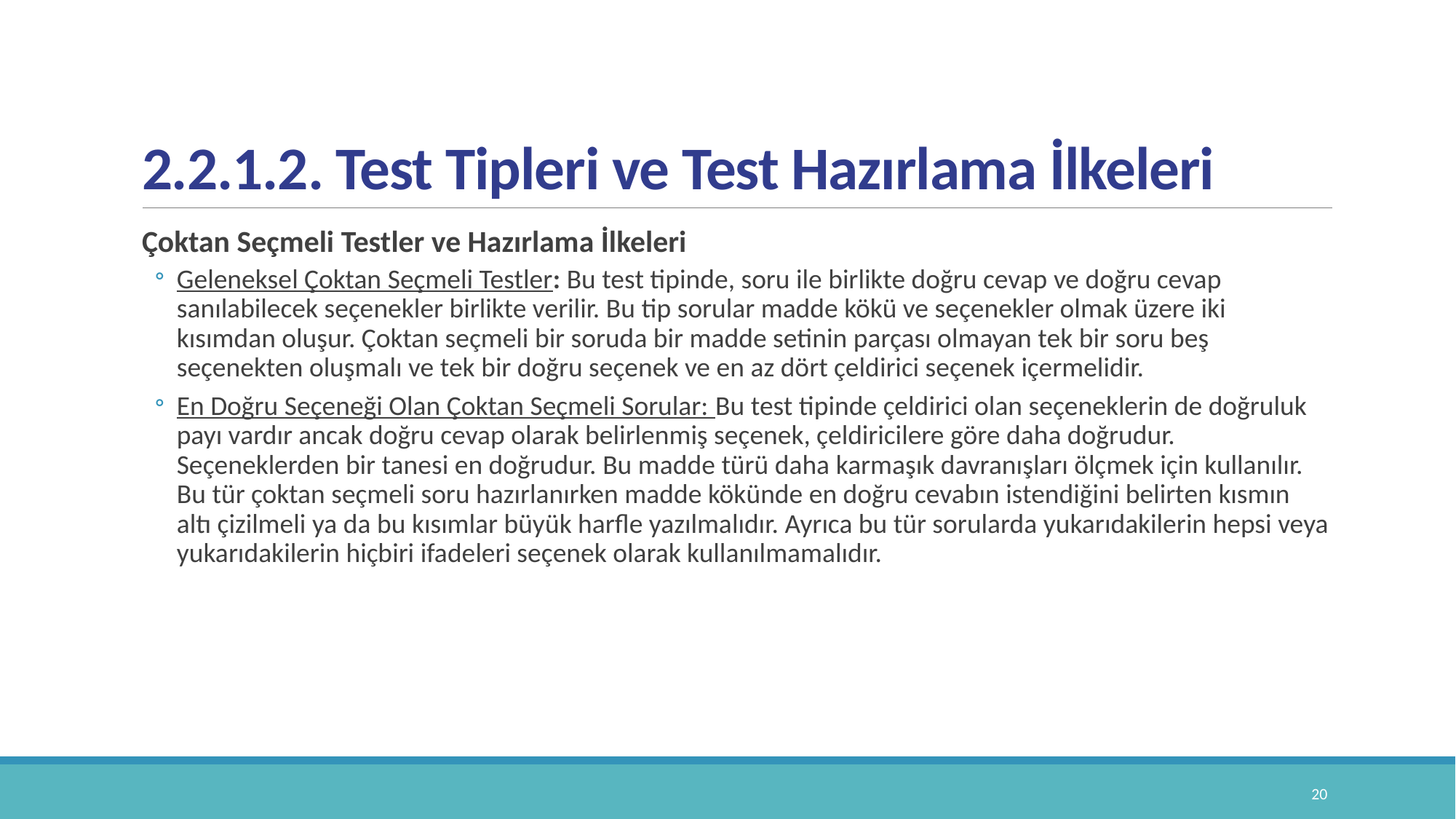

# 2.2.1.2. Test Tipleri ve Test Hazırlama İlkeleri
Çoktan Seçmeli Testler ve Hazırlama İlkeleri
Geleneksel Çoktan Seçmeli Testler: Bu test tipinde, soru ile birlikte doğru cevap ve doğru cevap sanılabilecek seçenekler birlikte verilir. Bu tip sorular madde kökü ve seçenekler olmak üzere iki kısımdan oluşur. Çoktan seçmeli bir soruda bir madde setinin parçası olmayan tek bir soru beş seçenekten oluşmalı ve tek bir doğru seçenek ve en az dört çeldirici seçenek içermelidir.
En Doğru Seçeneği Olan Çoktan Seçmeli Sorular: Bu test tipinde çeldirici olan seçeneklerin de doğruluk payı vardır ancak doğru cevap olarak belirlenmiş seçenek, çeldiricilere göre daha doğrudur. Seçeneklerden bir tanesi en doğrudur. Bu madde türü daha karmaşık davranışları ölçmek için kullanılır. Bu tür çoktan seçmeli soru hazırlanırken madde kökünde en doğru cevabın istendiğini belirten kısmın altı çizilmeli ya da bu kısımlar büyük harfle yazılmalıdır. Ayrıca bu tür sorularda yukarıdakilerin hepsi veya yukarıdakilerin hiçbiri ifadeleri seçenek olarak kullanılmamalıdır.
20